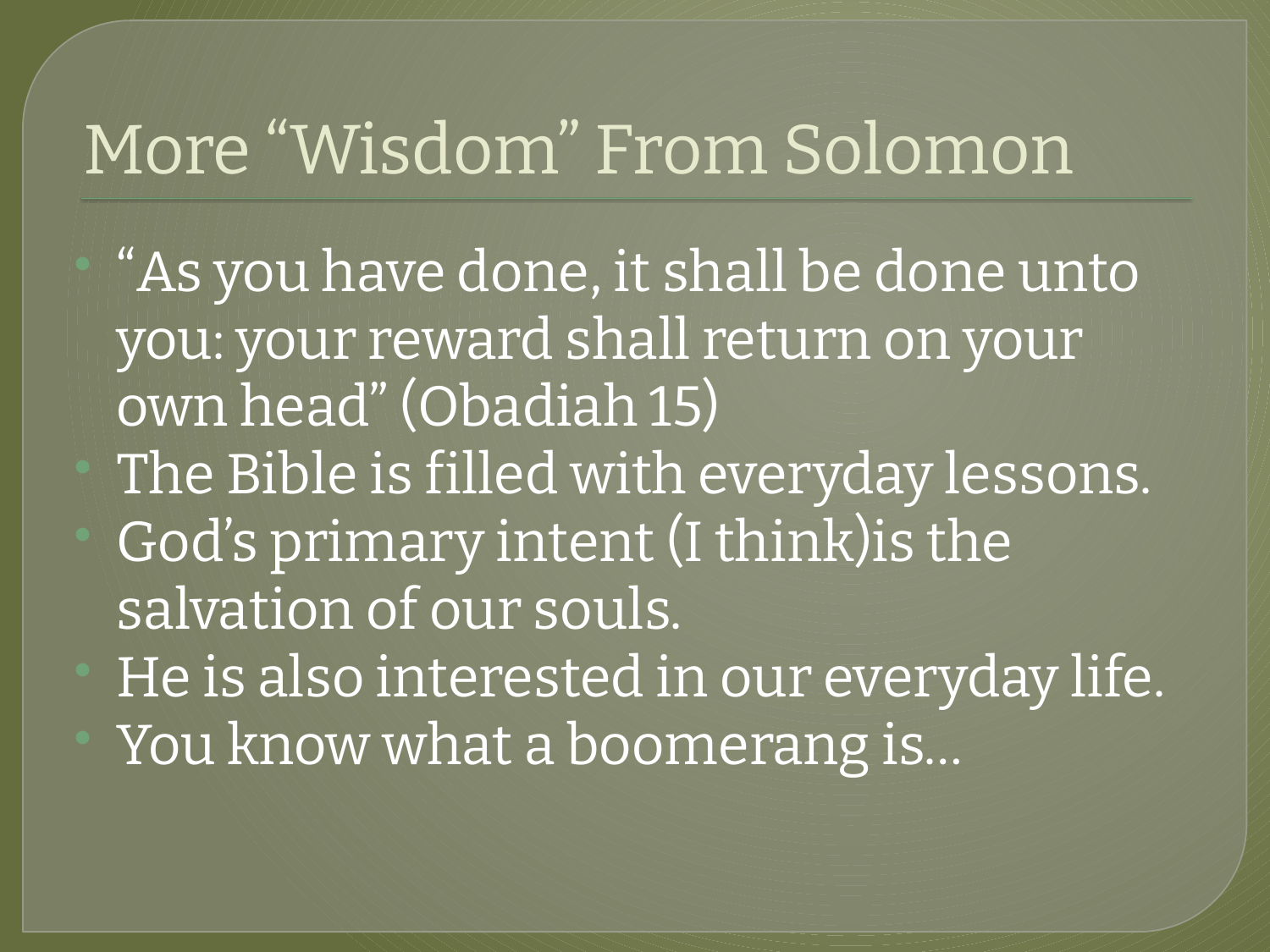

# More “Wisdom” From Solomon
“As you have done, it shall be done unto you: your reward shall return on your own head” (Obadiah 15)
The Bible is filled with everyday lessons.
God’s primary intent (I think)is the salvation of our souls.
He is also interested in our everyday life.
You know what a boomerang is…